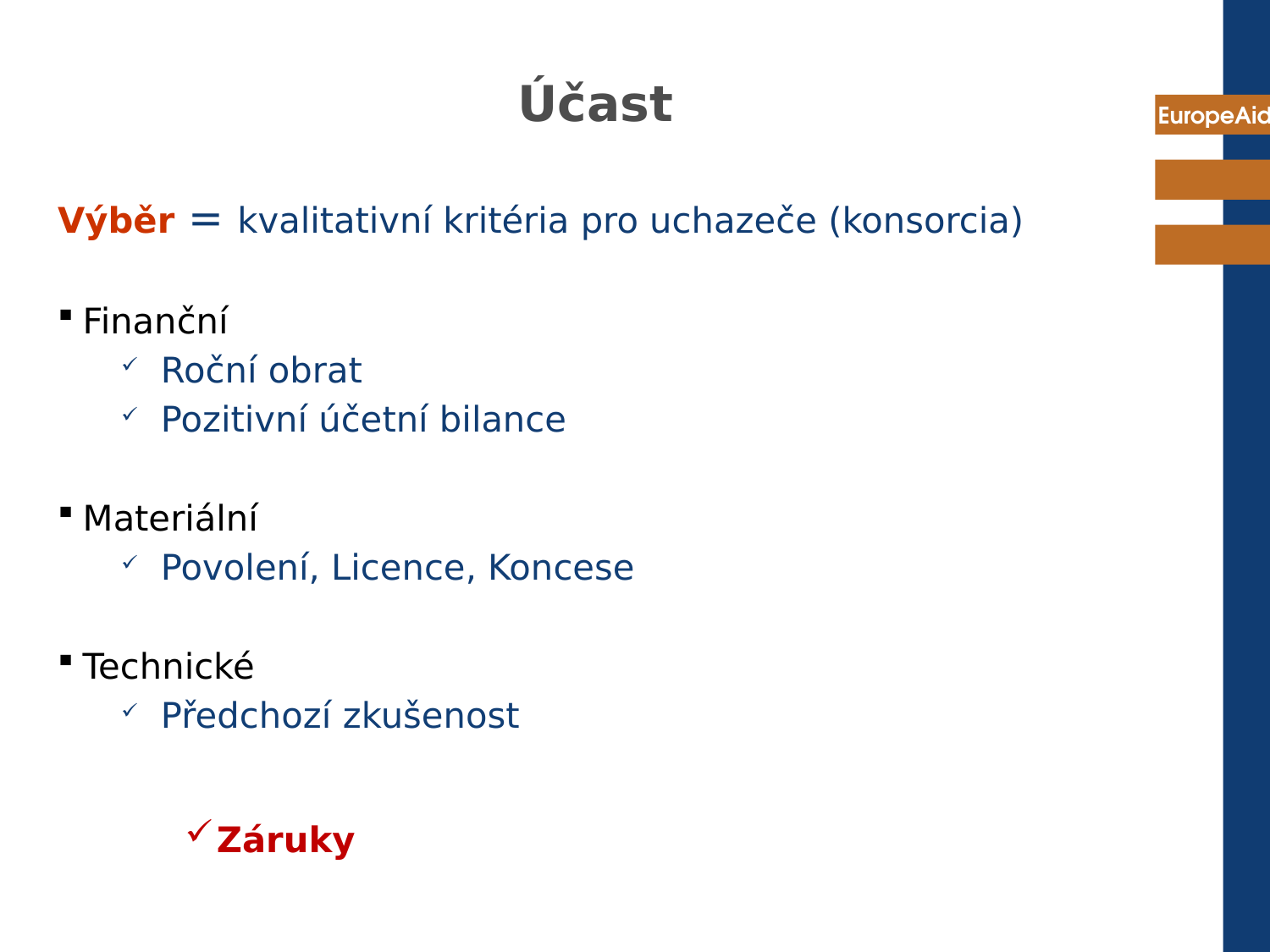

# Účast
Výběr = kvalitativní kritéria pro uchazeče (konsorcia)

Finanční
Roční obrat
Pozitivní účetní bilance

Materiální
Povolení, Licence, Koncese

Technické
Předchozí zkušenost

Záruky